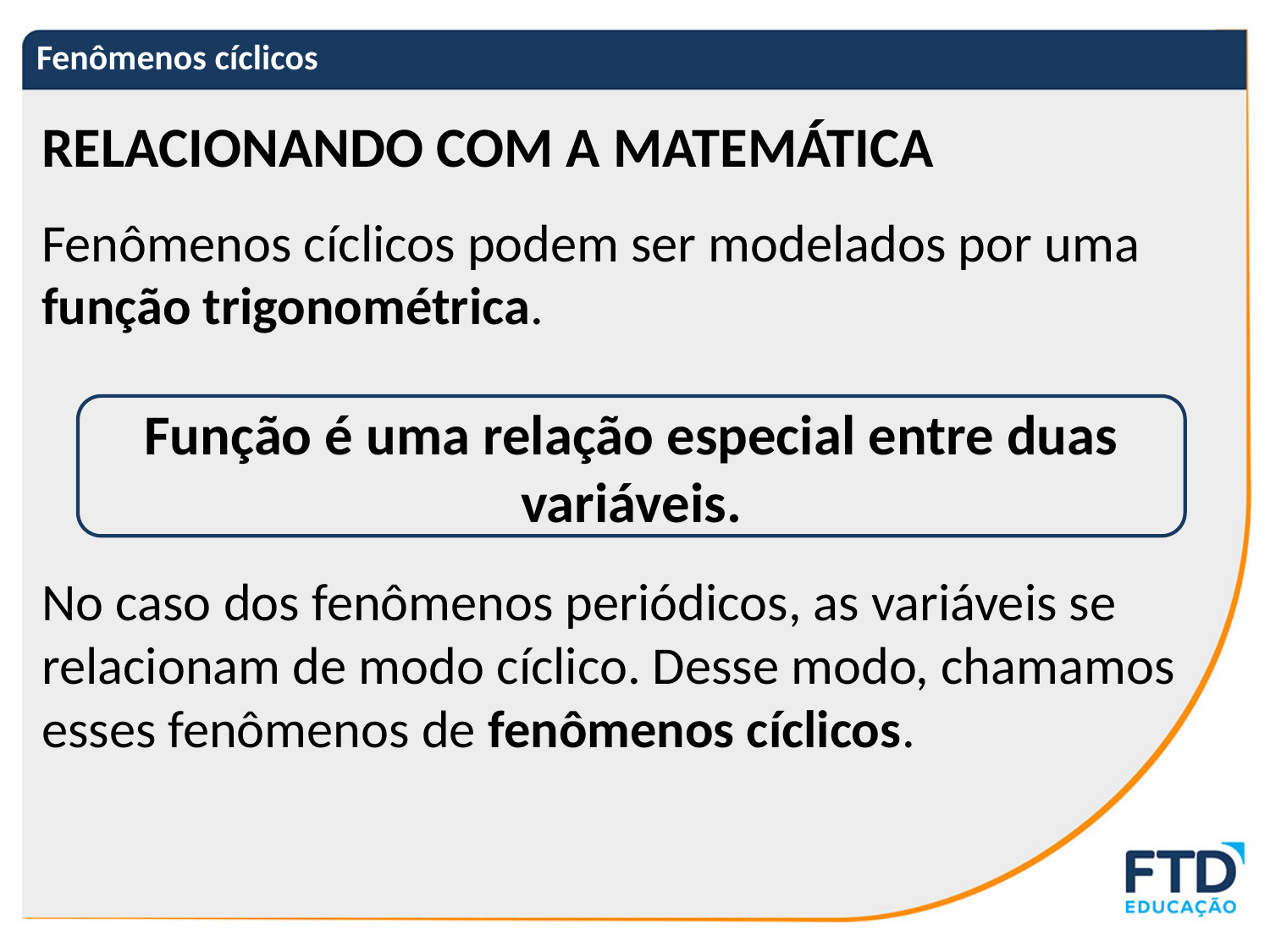

# Fenômenos cíclicos
RELACIONANDO COM A MATEMÁTICA

Fenômenos cíclicos podem ser modelados por uma função trigonométrica.

No caso dos fenômenos periódicos, as variáveis se relacionam de modo cíclico. Desse modo, chamamos esses fenômenos de fenômenos cíclicos.
Função é uma relação especial entre duas variáveis.